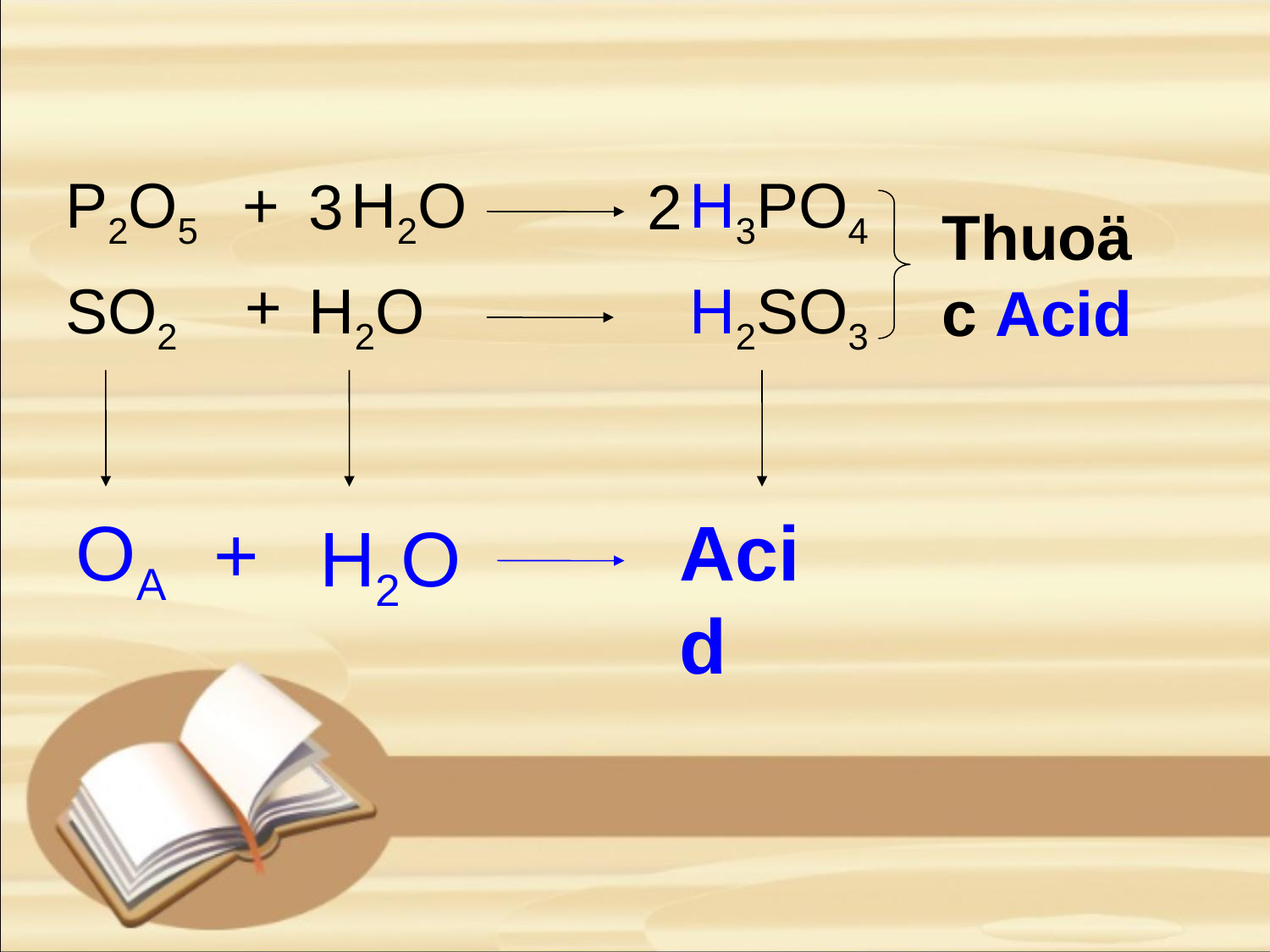

P2O5
+
H2O
H3PO4
3
2

Thuoäc Acid

+
SO2
H2O
H2SO3

OA
Acid
+
H2O